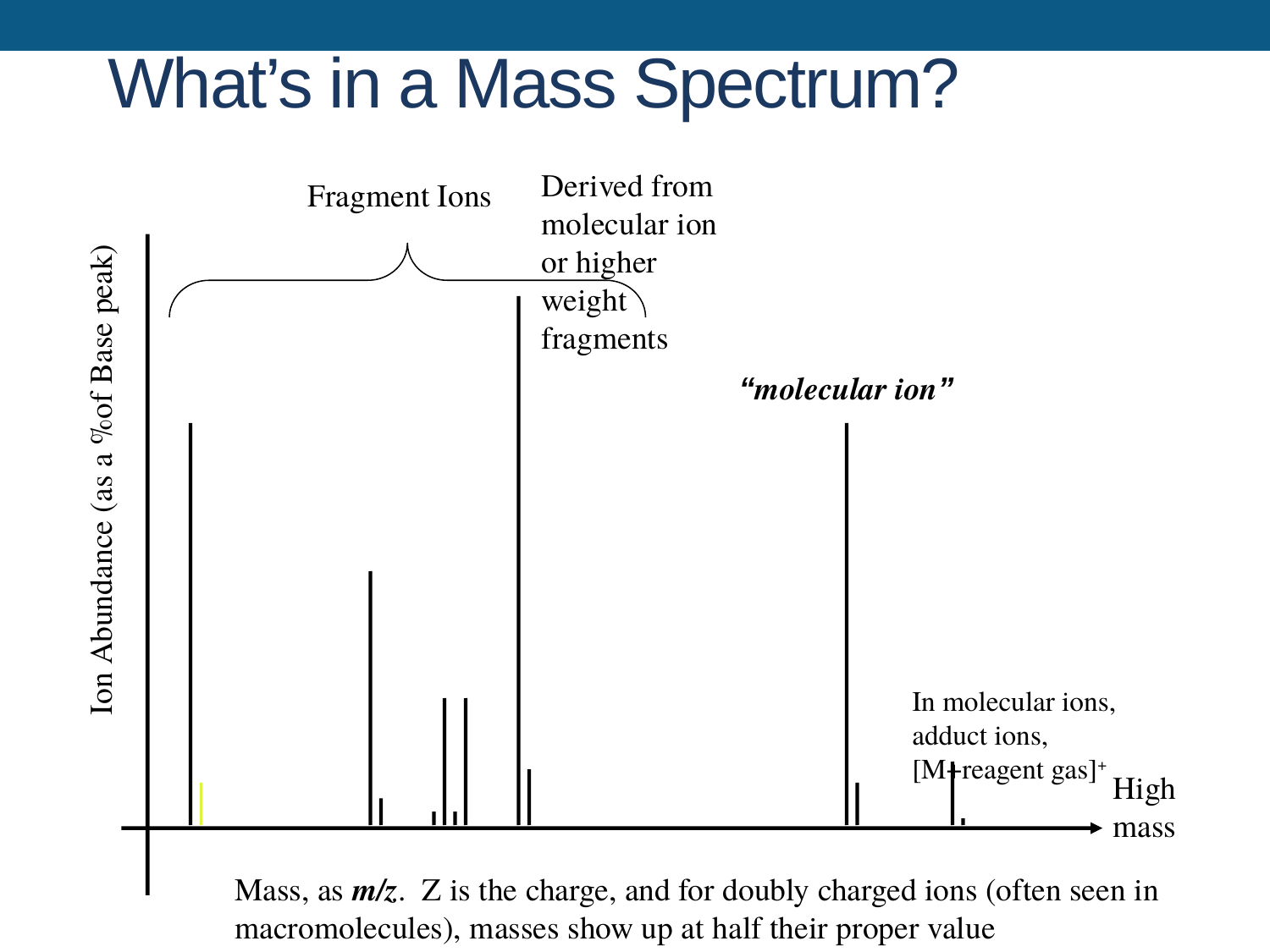

# What’s in a Mass Spectrum?
Derived from molecular ion or higher weight fragments

Fragment Ions

“molecular ion”
Ion Abundance (as a %of Base peak)

In molecular ions, adduct ions, [M+reagent gas]+

High mass

Mass, as m/z.  Z is the charge, and for doubly charged ions (often seen in macromolecules), masses show up at half their proper value